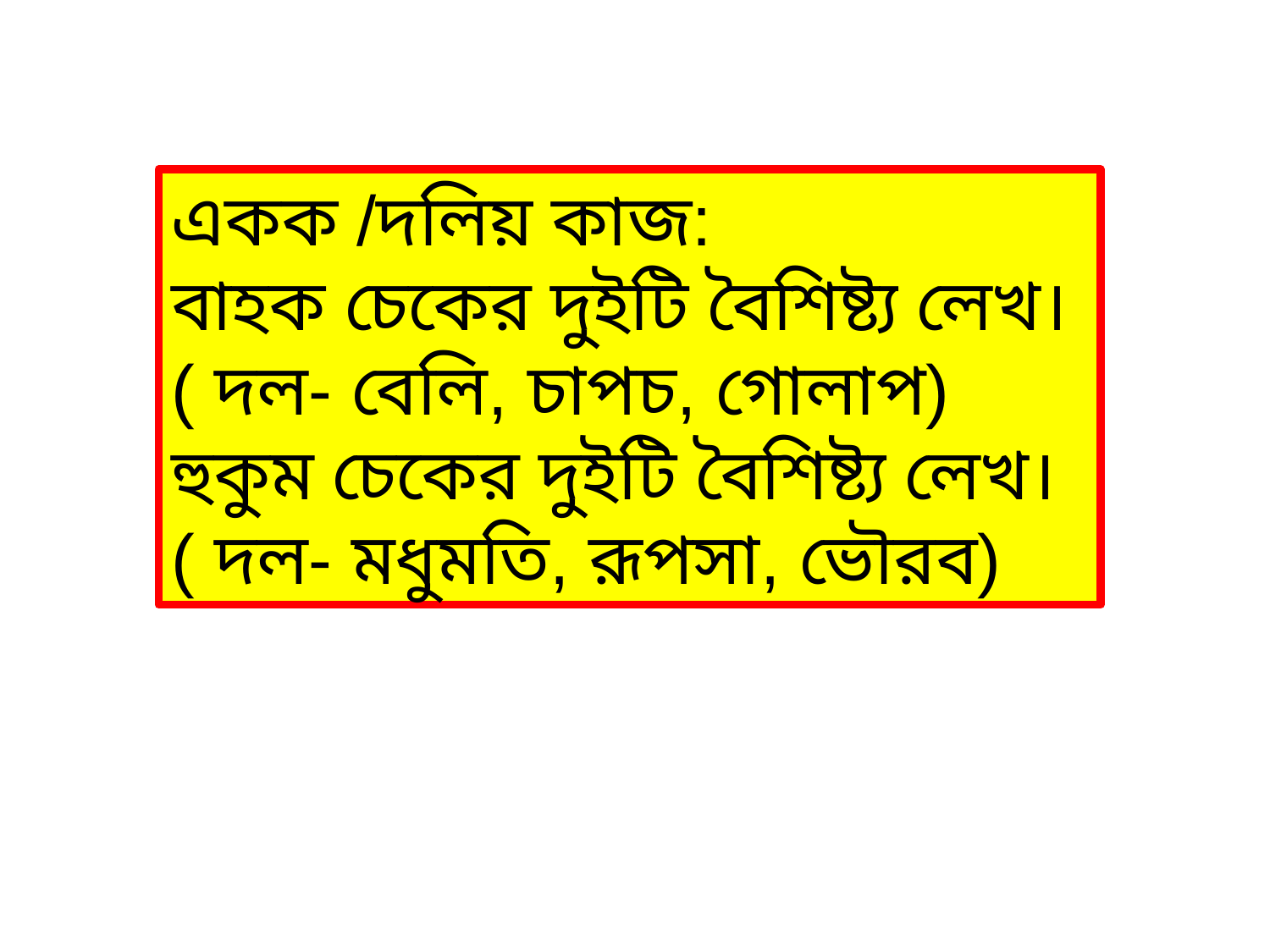

একক /দলিয় কাজ:
বাহক চেকের দুইটি বৈশিষ্ট্য লেখ। ( দল- বেলি, চাপচ, গোলাপ)
হুকুম চেকের দুইটি বৈশিষ্ট্য লেখ। ( দল- মধুমতি, রূপসা, ভৌরব)